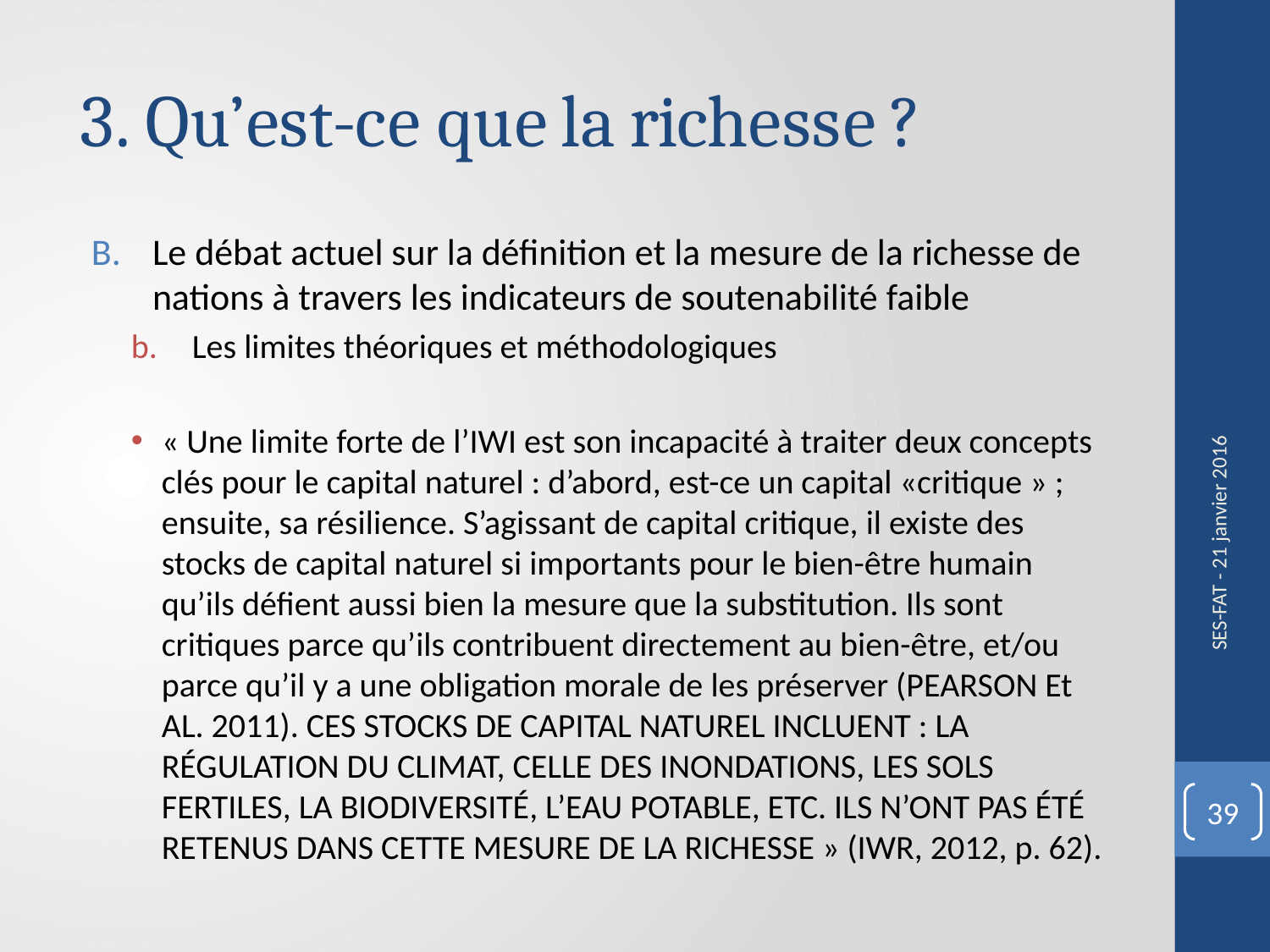

# 3. Qu’est-ce que la richesse ?
Le débat actuel sur la définition et la mesure de la richesse de nations à travers les indicateurs de soutenabilité faible
Les limites théoriques et méthodologiques

« Une limite forte de l’IWI est son incapacité à traiter deux concepts clés pour le capital naturel : d’abord, est-ce un capital «critique » ; ensuite, sa résilience. S’agissant de capital critique, il existe des stocks de capital naturel si importants pour le bien-être humain qu’ils défient aussi bien la mesure que la substitution. Ils sont critiques parce qu’ils contribuent directement au bien-être, et/ou parce qu’il y a une obligation morale de les préserver (PEARSON Et AL. 2011). CES STOCKS DE CAPITAL NATUREL INCLUENT : LA RÉGULATION DU CLIMAT, CELLE DES INONDATIONS, LES SOLS FERTILES, LA BIODIVERSITÉ, L’EAU POTABLE, ETC. ILS N’ONT PAS ÉTÉ RETENUS DANS CETTE MESURE DE LA RICHESSE » (IWR, 2012, p. 62).

SES-FAT - 21 janvier 2016
39